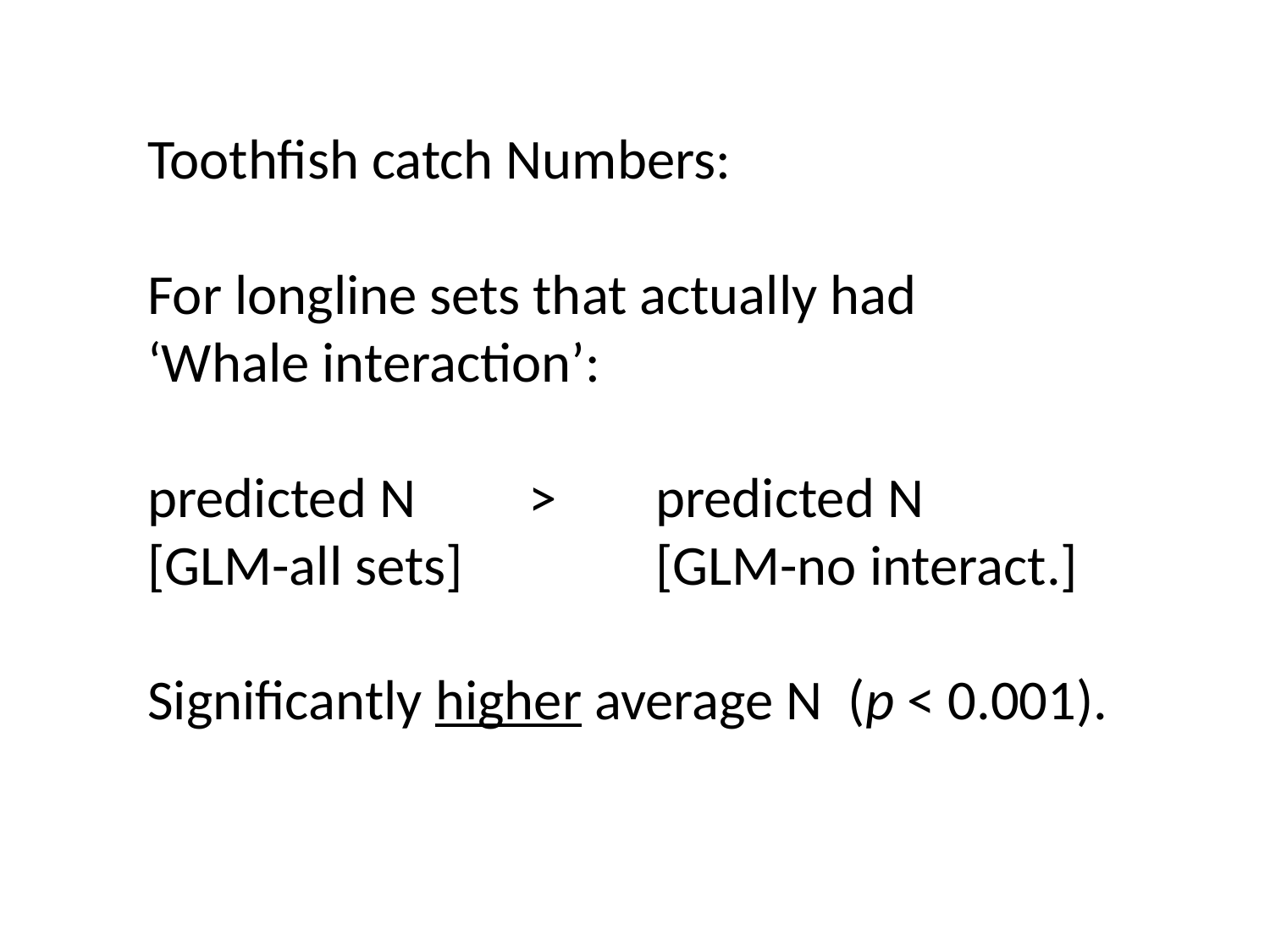

Toothfish catch Numbers:

For longline sets that actually had
‘Whale interaction’:

predicted N	>	predicted N
[GLM-all sets] 		[GLM-no interact.]

Significantly higher average N  (p < 0.001).